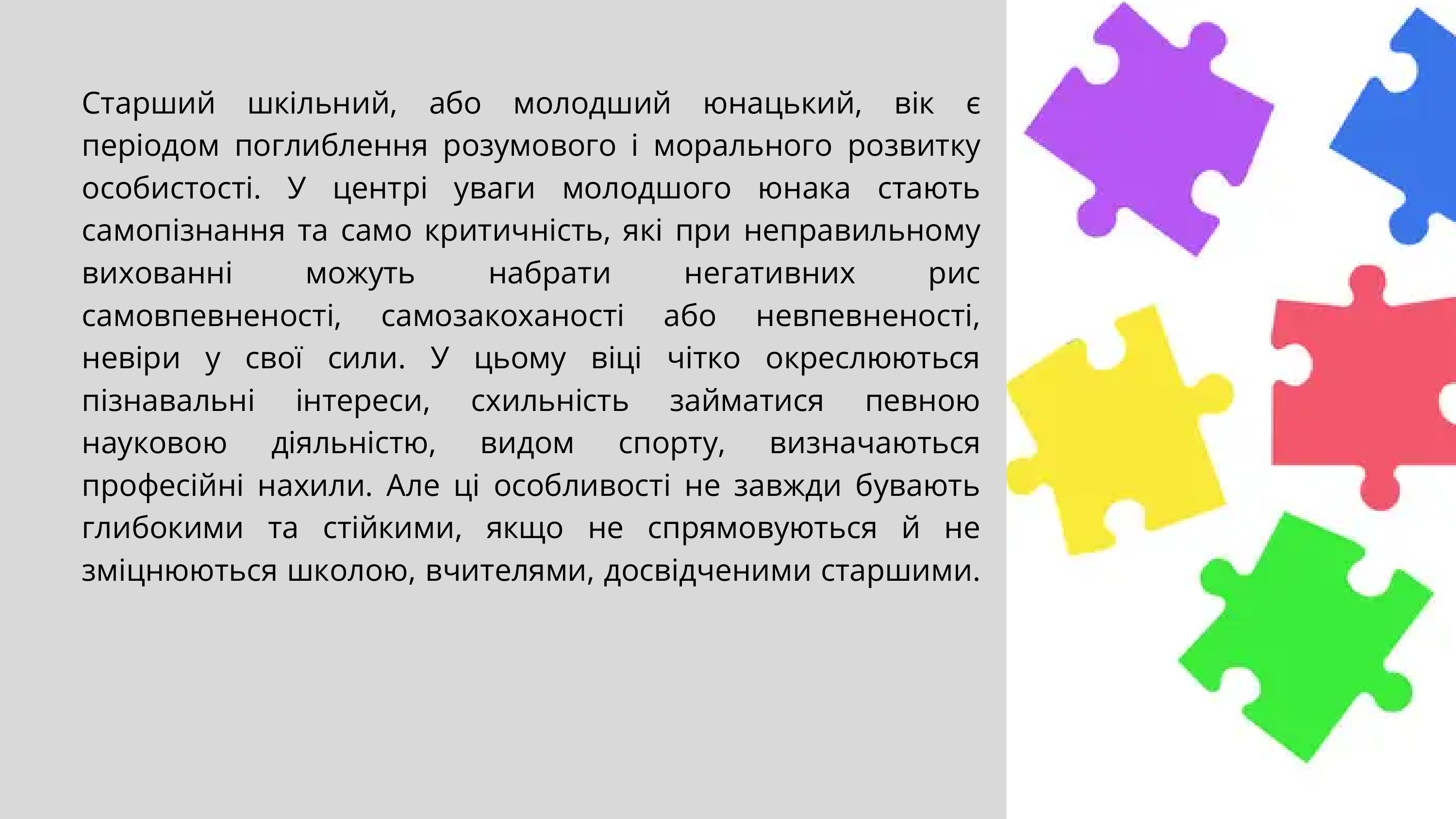

Старший шкільний, або молодший юнацький, вік є періодом поглиблення розумового і морального розвитку особистості. У центрі уваги молодшого юнака стають самопізнання та само критичність, які при неправильному вихованні можуть набрати негативних рис самовпевненості, самозакоханості або невпевненості, невіри у свої сили. У цьому віці чітко окреслюються пізнавальні інтереси, схильність займатися певною науковою діяльністю, видом спорту, визначаються професійні нахили. Але ці особливості не завжди бувають глибокими та стійкими, якщо не спрямовуються й не зміцнюються школою, вчителями, досвідченими старшими.